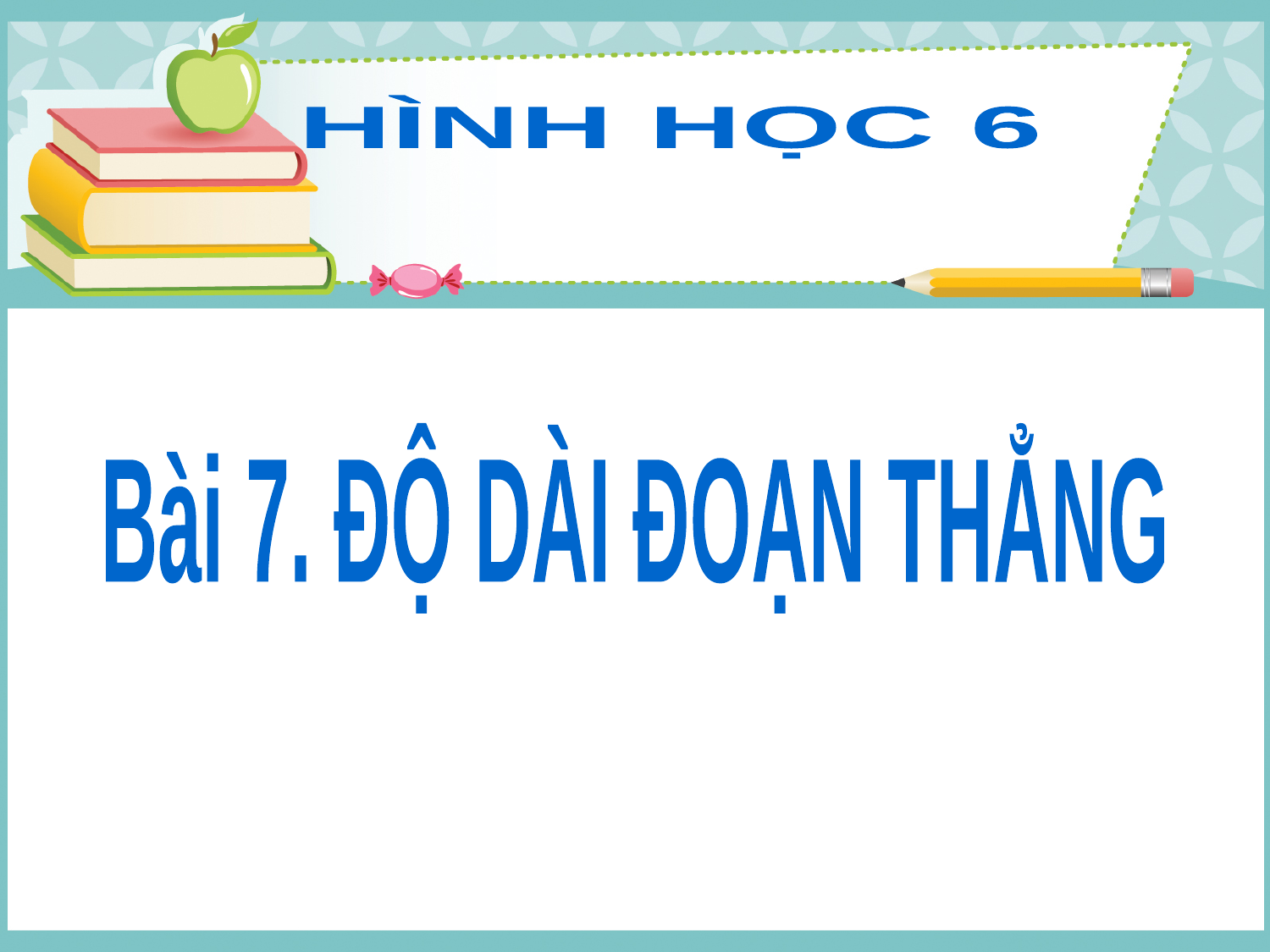

HÌNH HỌC 6
Bài 7. ĐỘ DÀI ĐOẠN THẲNG